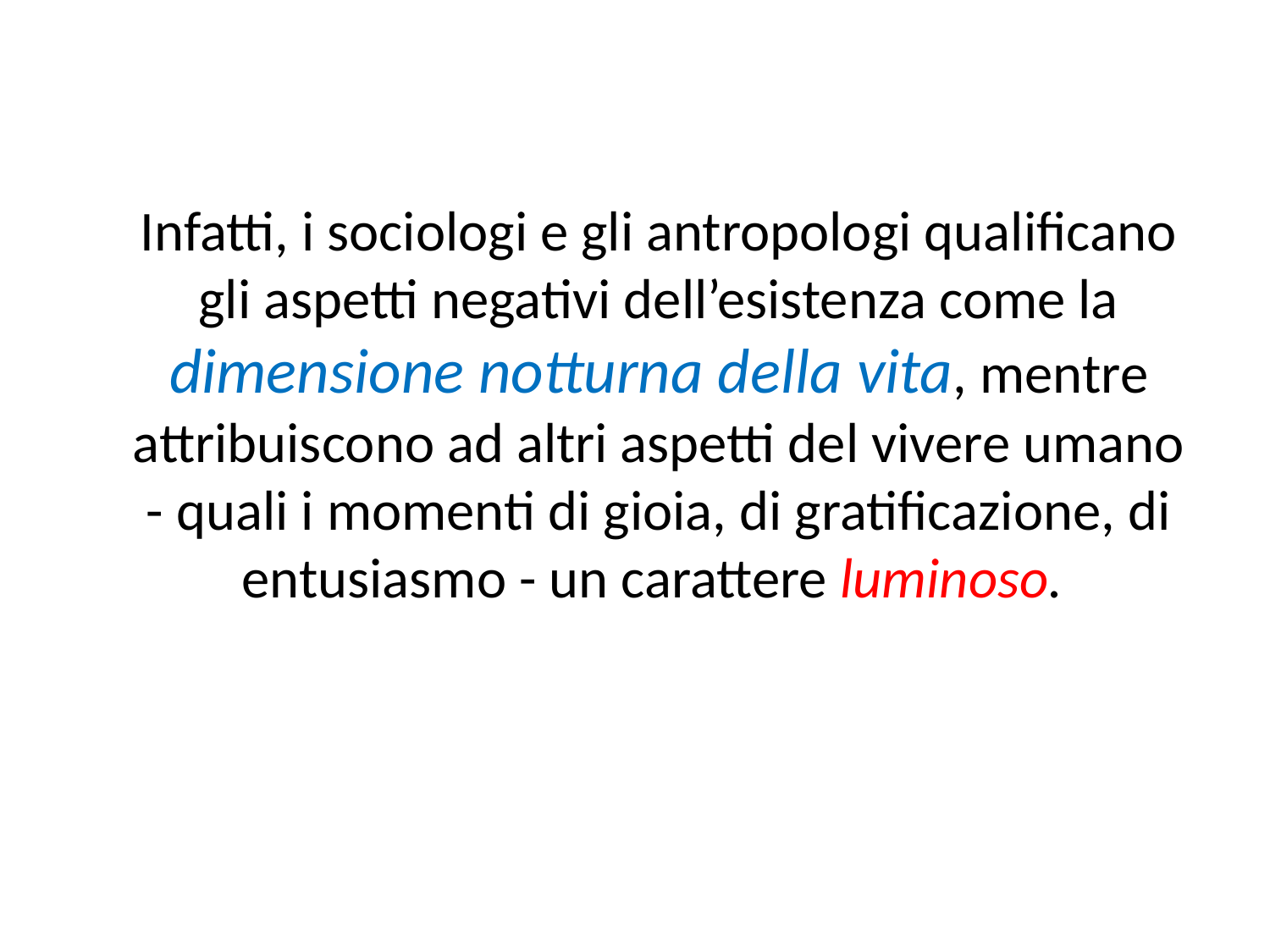

Infatti, i sociologi e gli antropologi qualificano gli aspetti negativi dell’esistenza come la dimensione notturna della vita, mentre attribuiscono ad altri aspetti del vivere umano - quali i momenti di gioia, di gratificazione, di entusiasmo - un carattere luminoso.